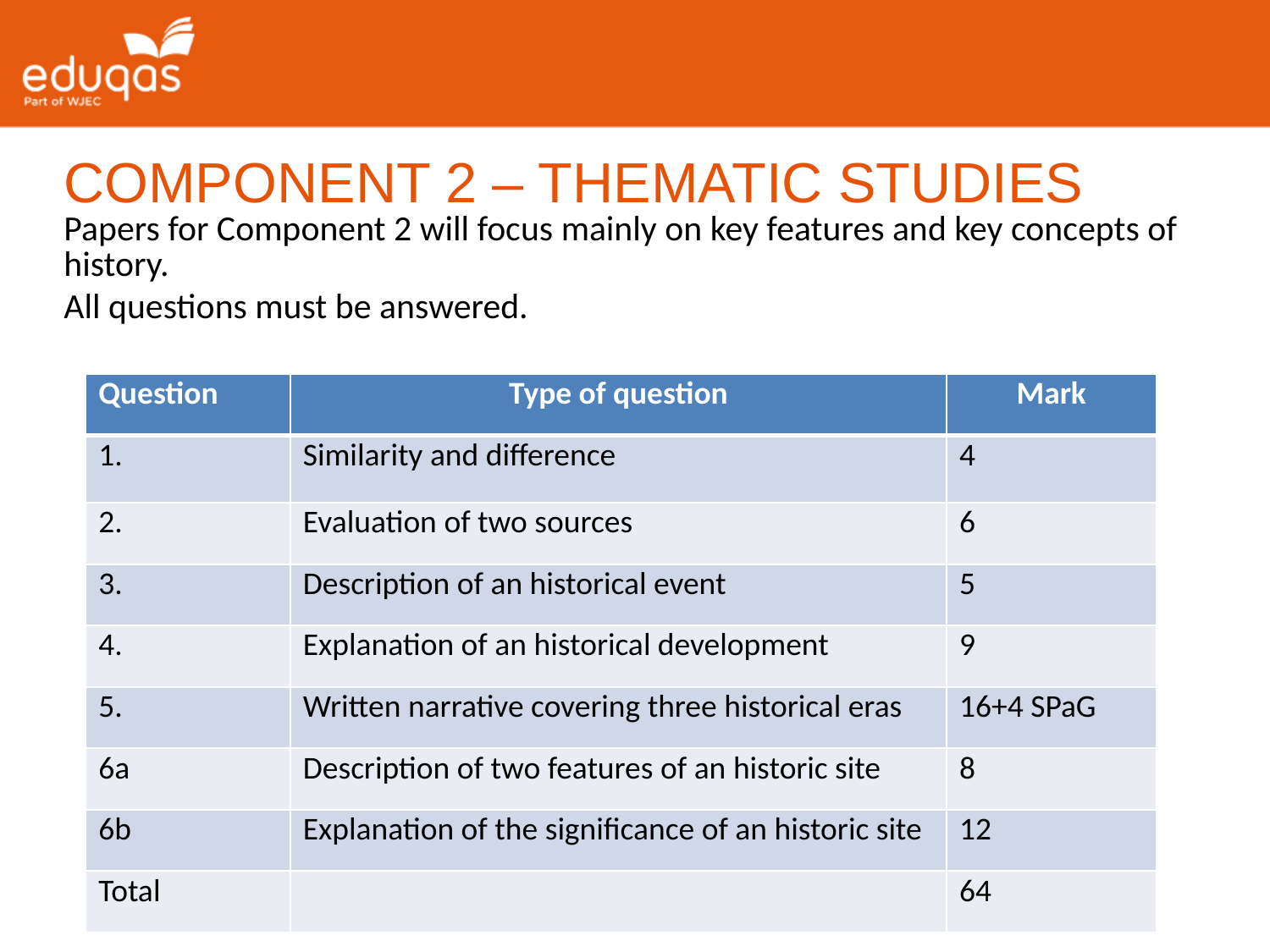

COMPONENT 2 – THEMATIC STUDIES
Papers for Component 2 will focus mainly on key features and key concepts of history.
All questions must be answered.

| Question | Type of question | Mark |
| --- | --- | --- |
| 1. | Similarity and difference | 4 |
| 2. | Evaluation of two sources | 6 |
| 3. | Description of an historical event | 5 |
| 4. | Explanation of an historical development | 9 |
| 5. | Written narrative covering three historical eras | 16+4 SPaG |
| 6a | Description of two features of an historic site | 8 |
| 6b | Explanation of the significance of an historic site | 12 |
| Total |  | 64 |